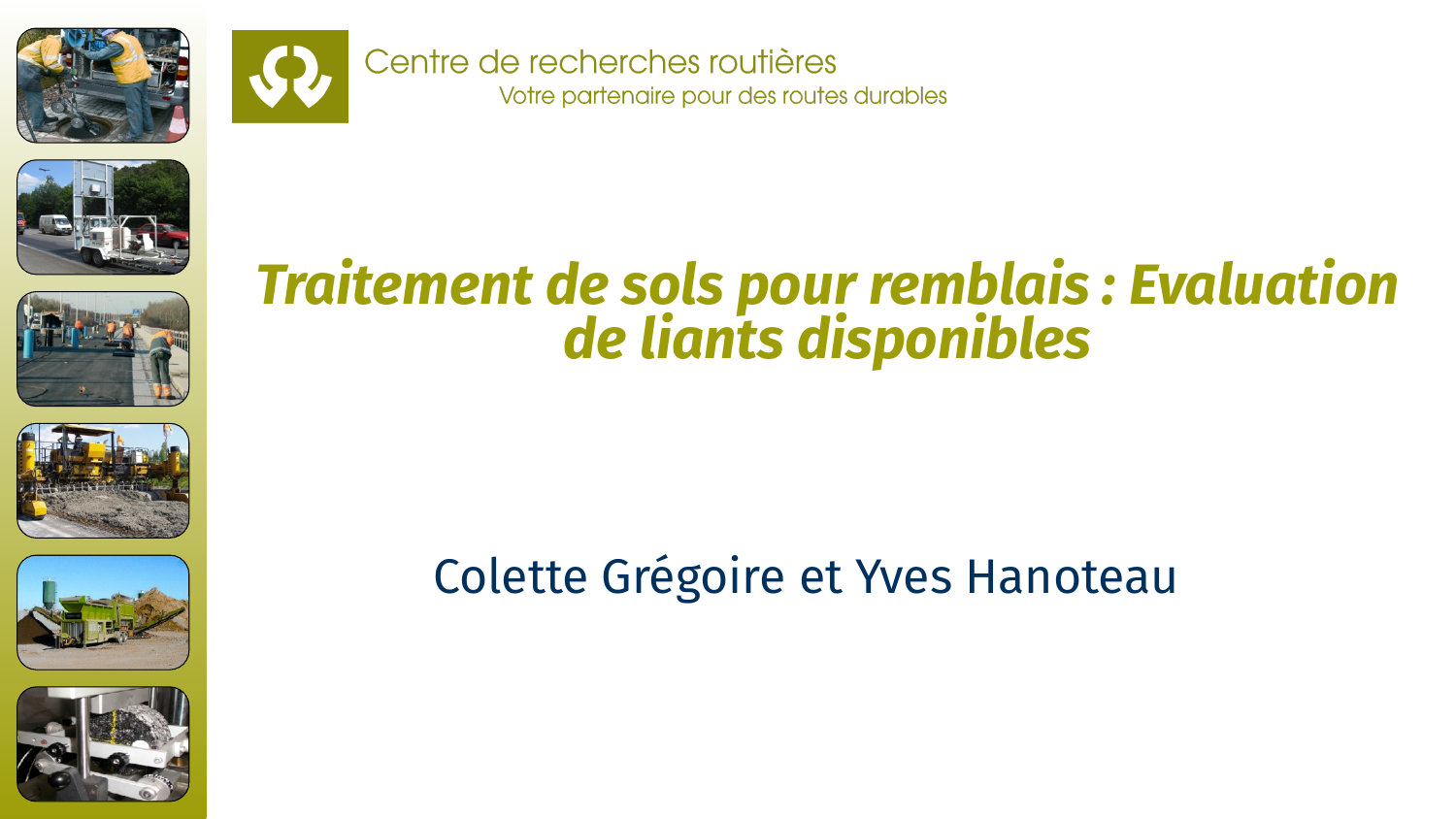

# Traitement de sols pour remblais : Evaluation de liants disponibles
Colette Grégoire et Yves Hanoteau